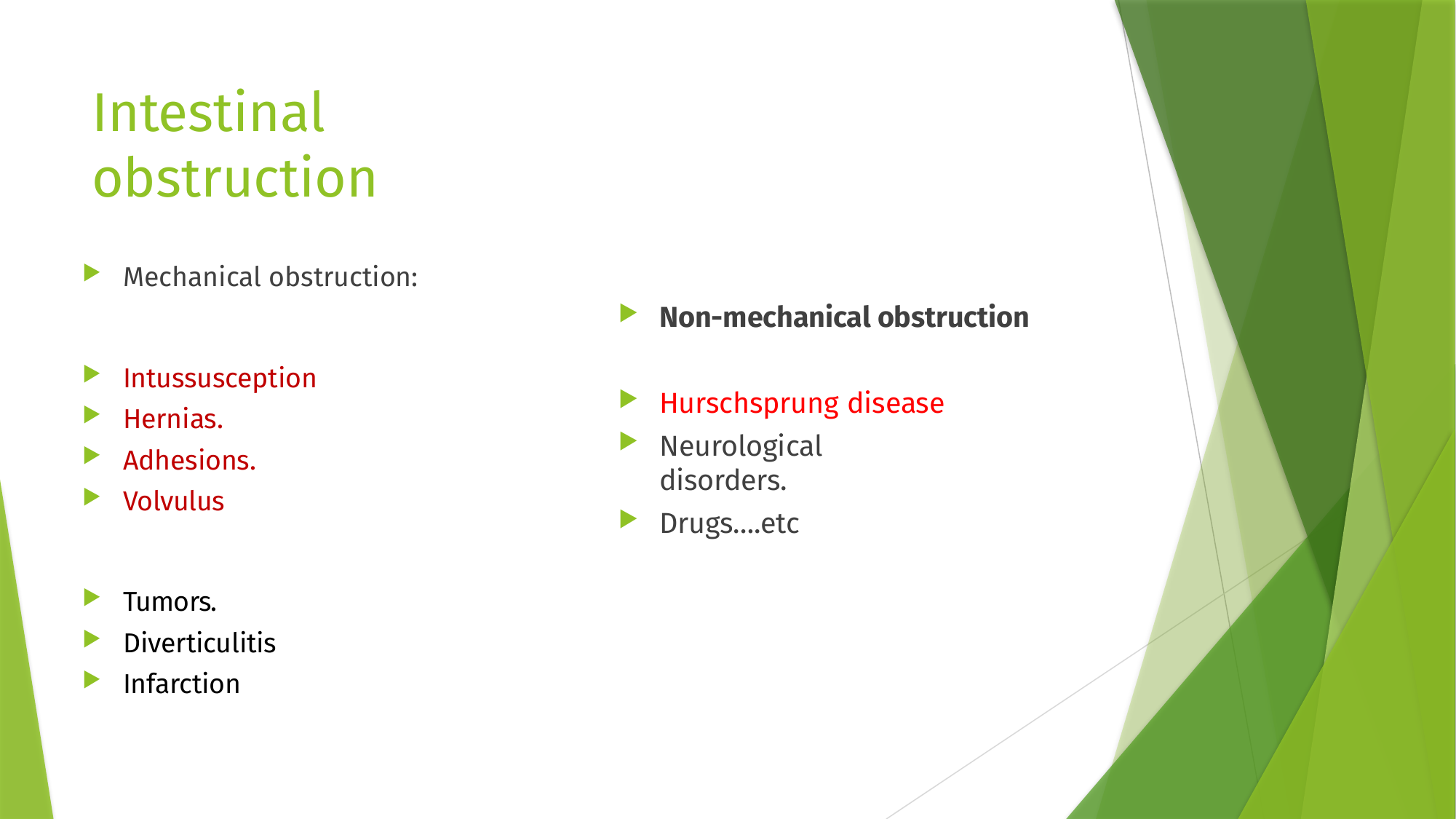

# Intestinal obstruction
Mechanical obstruction:

Intussusception
Hernias.
Adhesions.
Volvulus

Tumors.
Diverticulitis
Infarction
Non-mechanical obstruction
Hurschsprung disease
Neurological disorders.
Drugs….etc